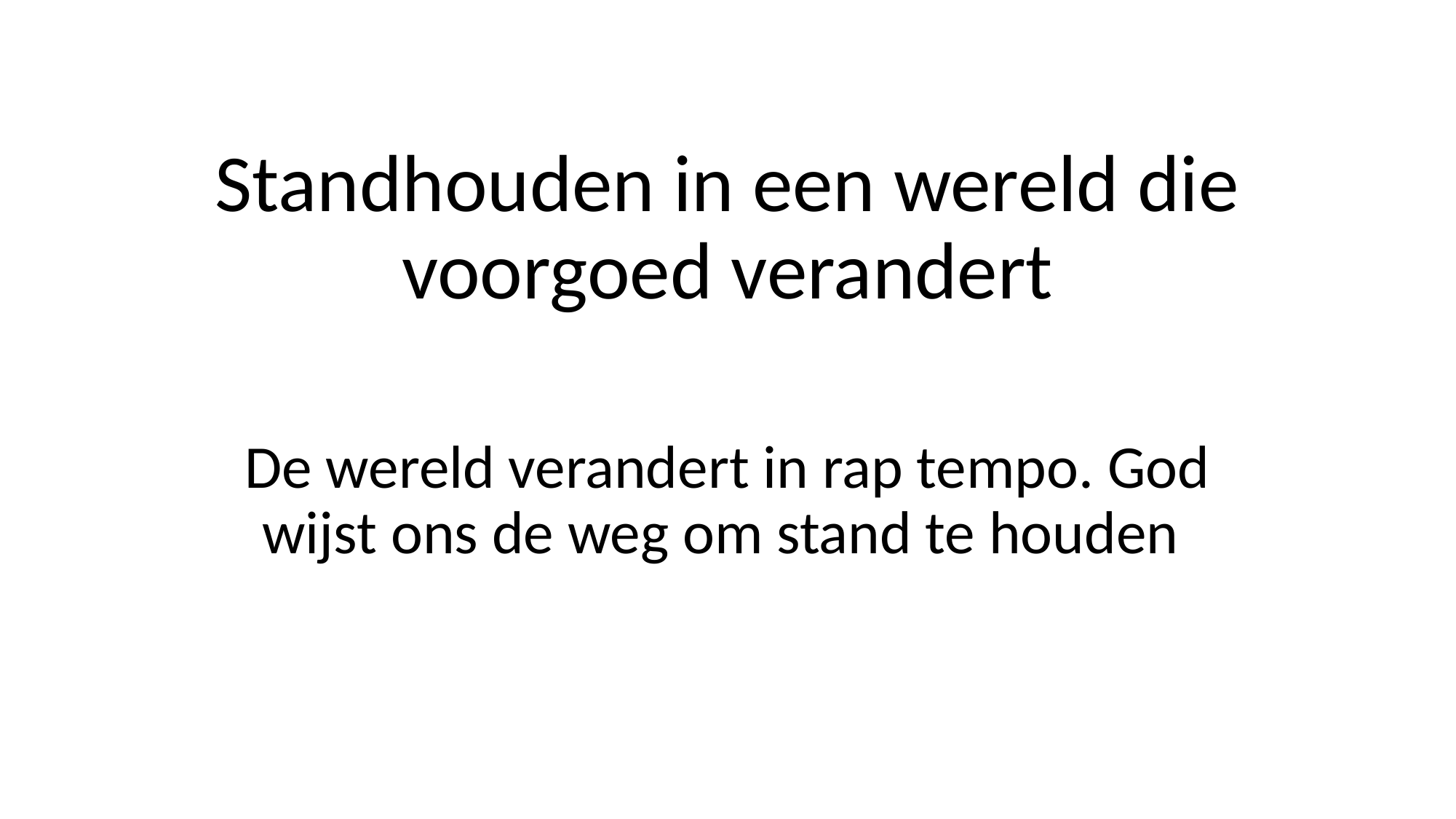

# Standhouden in een wereld die voorgoed verandert
De wereld verandert in rap tempo. God wijst ons de weg om stand te houden